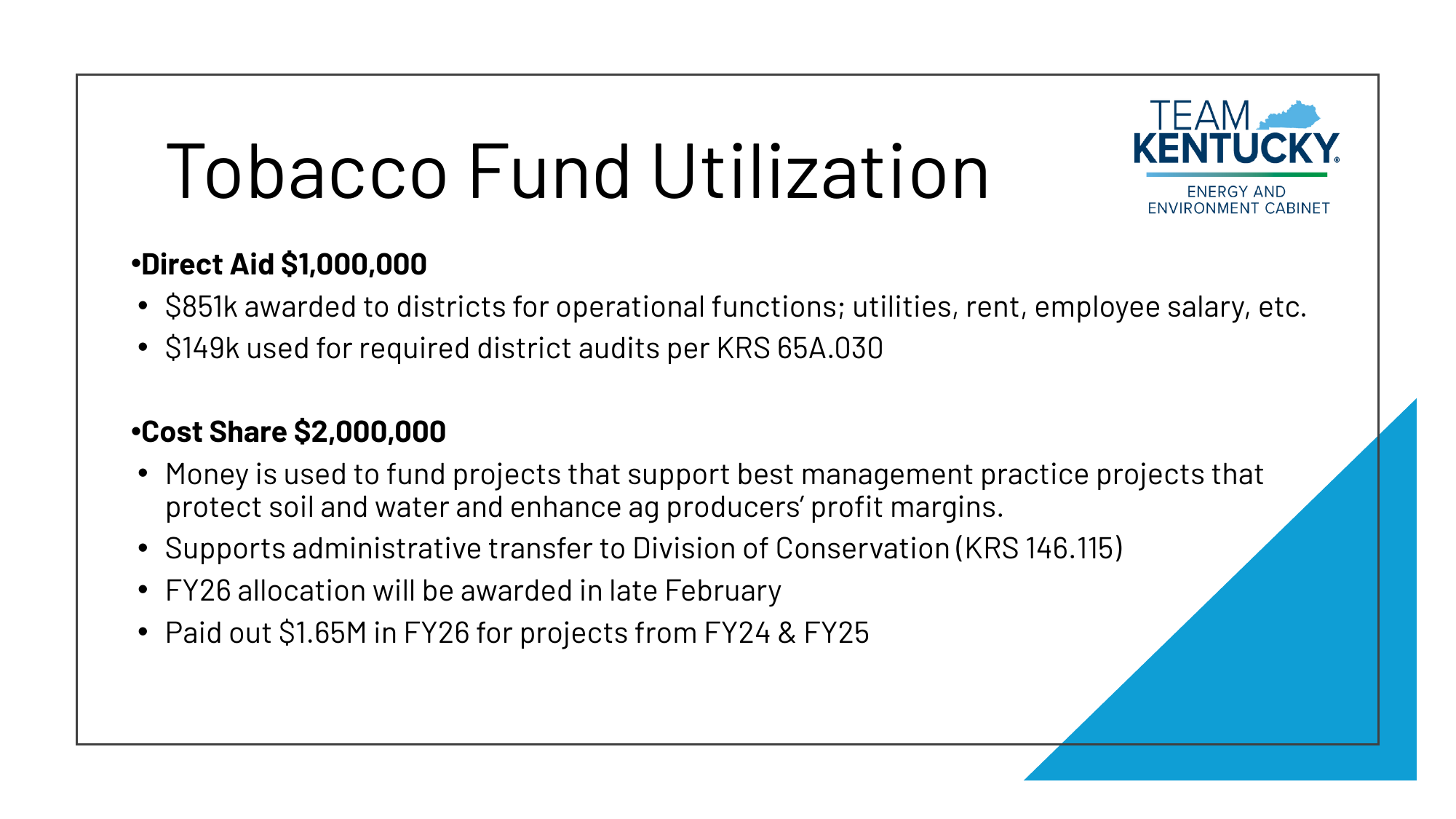

# Tobacco Fund Utilization
Direct Aid $1,000,000
$851k awarded to districts for operational functions; utilities, rent, employee salary, etc.
$149k used for required district audits per KRS 65A.030

Cost Share $2,000,000
Money is used to fund projects that support best management practice projects that protect soil and water and enhance ag producers’ profit margins.
Supports administrative transfer to Division of Conservation (KRS 146.115)
FY26 allocation will be awarded in late February
Paid out $1.65M in FY26 for projects from FY24 & FY25